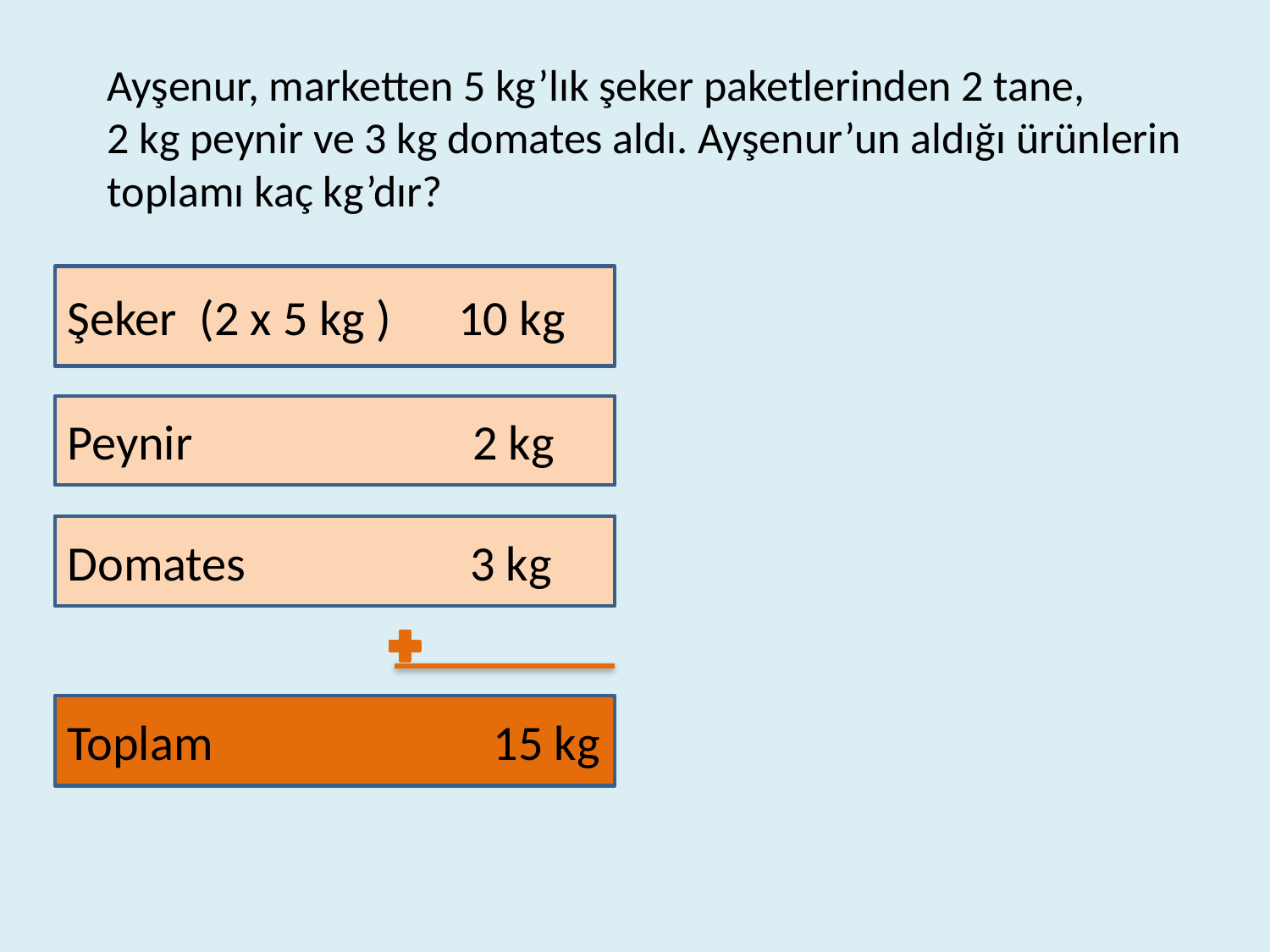

Ayşenur, marketten 5 kg’lık şeker paketlerinden 2 tane,
2 kg peynir ve 3 kg domates aldı. Ayşenur’un aldığı ürünlerin toplamı kaç kg’dır?
Şeker  (2 x 5 kg )      10 kg
Peynir                         2 kg
Domates                    3 kg

Toplam                         15 kg